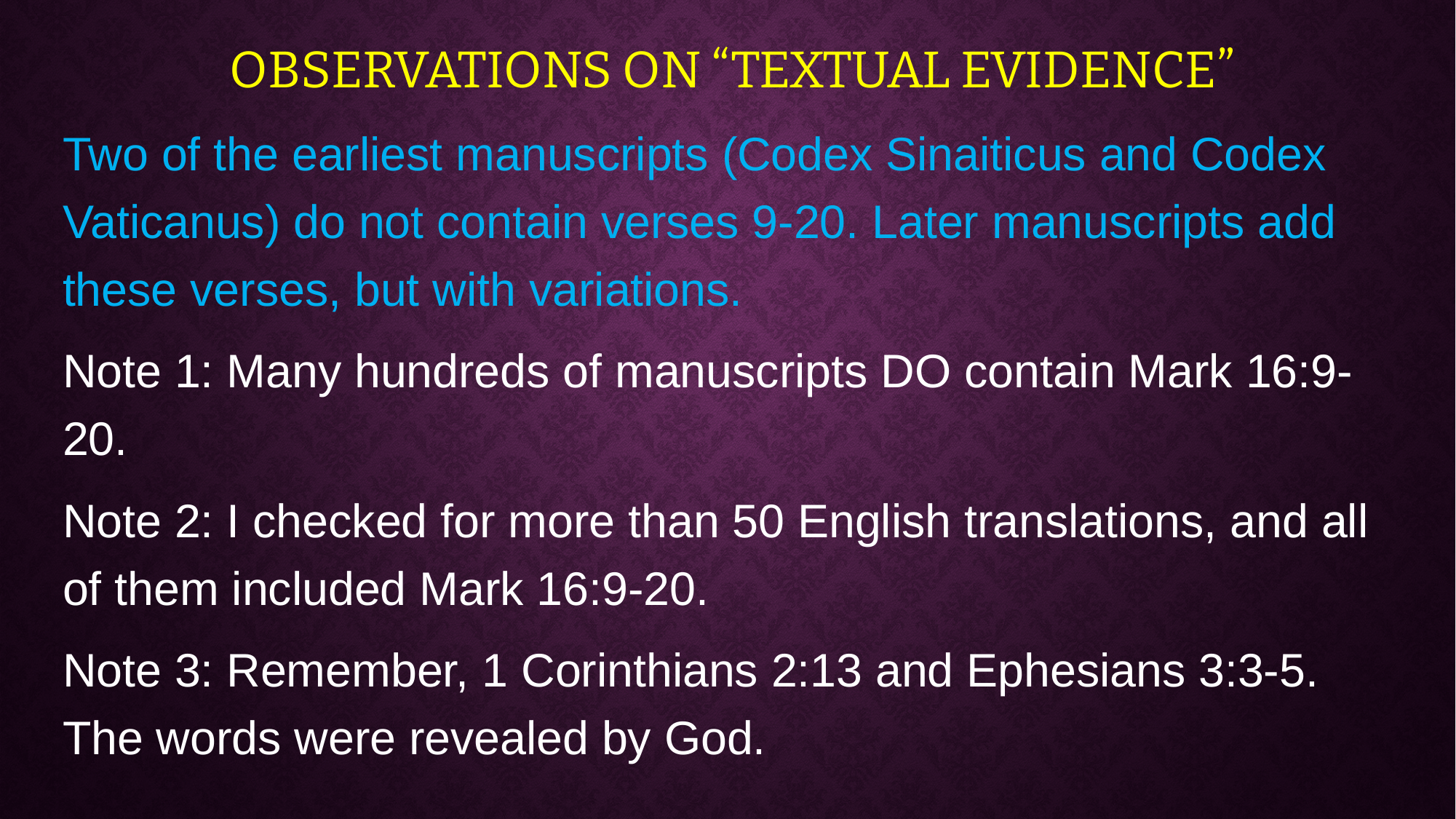

OBSERVATIONS ON “TEXTUAL EVIDENCE”
Two of the earliest manuscripts (Codex Sinaiticus and Codex Vaticanus) do not contain verses 9-20. Later manuscripts add these verses, but with variations.
Note 1: Many hundreds of manuscripts DO contain Mark 16:9-20.
Note 2: I checked for more than 50 English translations, and all of them included Mark 16:9-20.
Note 3: Remember, 1 Corinthians 2:13 and Ephesians 3:3-5. The words were revealed by God.